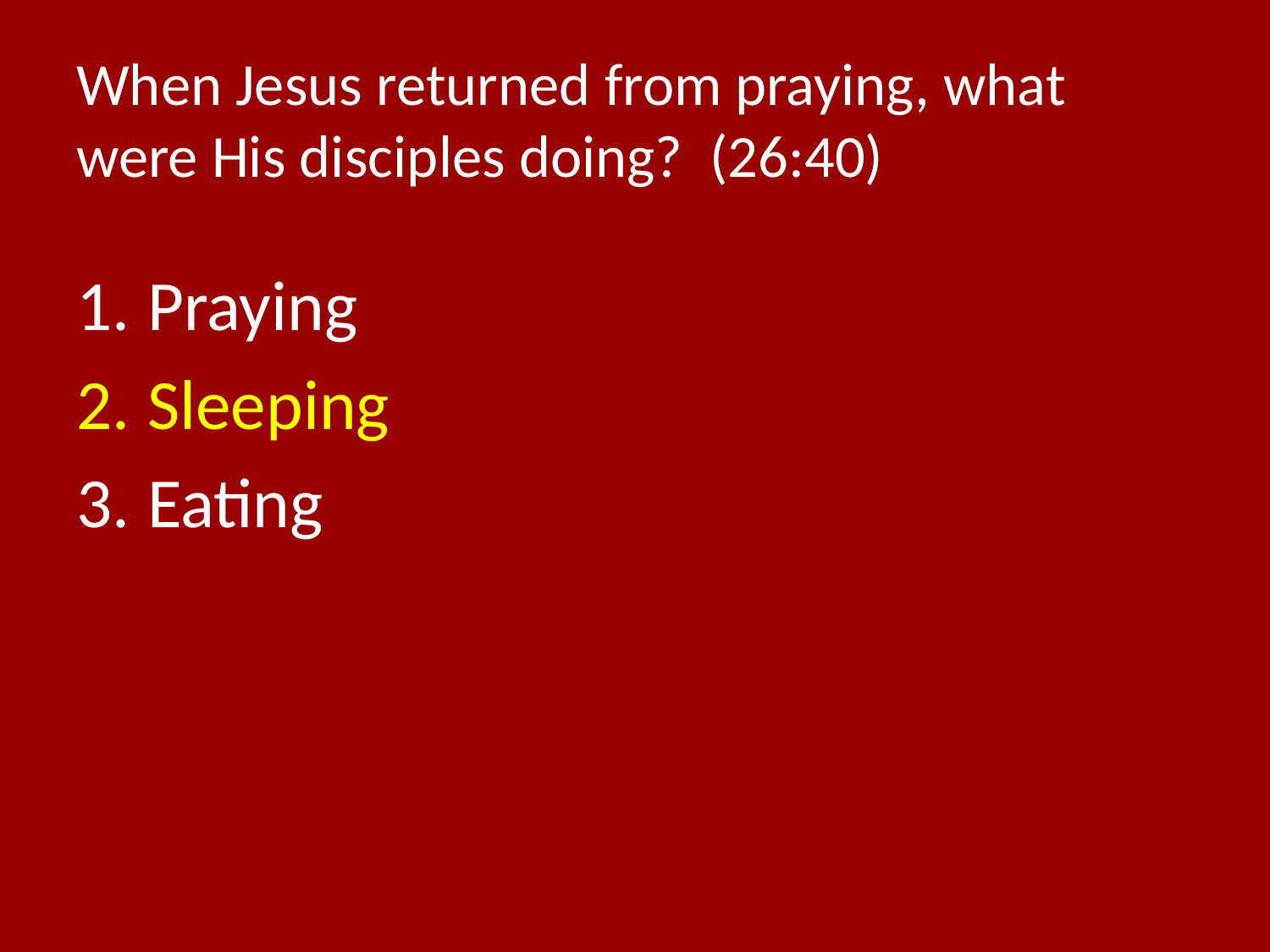

# When Jesus returned from praying, what were His disciples doing?  (26:40)
Praying
Sleeping
Eating